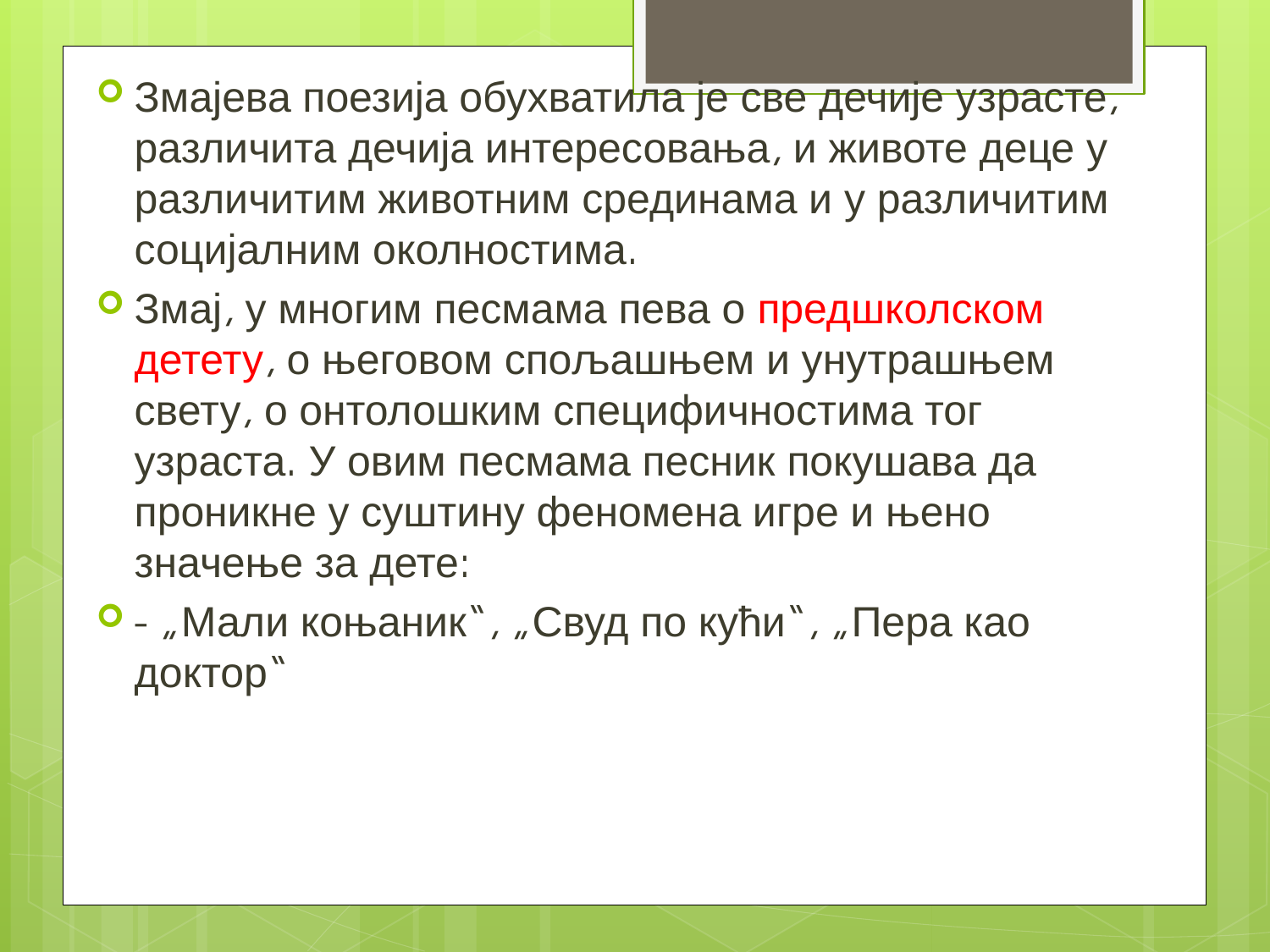

Змајева поезија обухватила је све дечије узрасте, различита дечија интересовања, и животе деце у различитим животним срединама и у различитим социјалним околностима.
Змај, у многим песмама пева о предшколском детету, о његовом спољашњем и унутрашњем свету, о онтолошким специфичностима тог узраста. У овим песмама песник покушава да проникне у суштину феномена игре и њено значење за дете:
- „Мали коњаник“, „Свуд по кући“, „Пера као доктор“